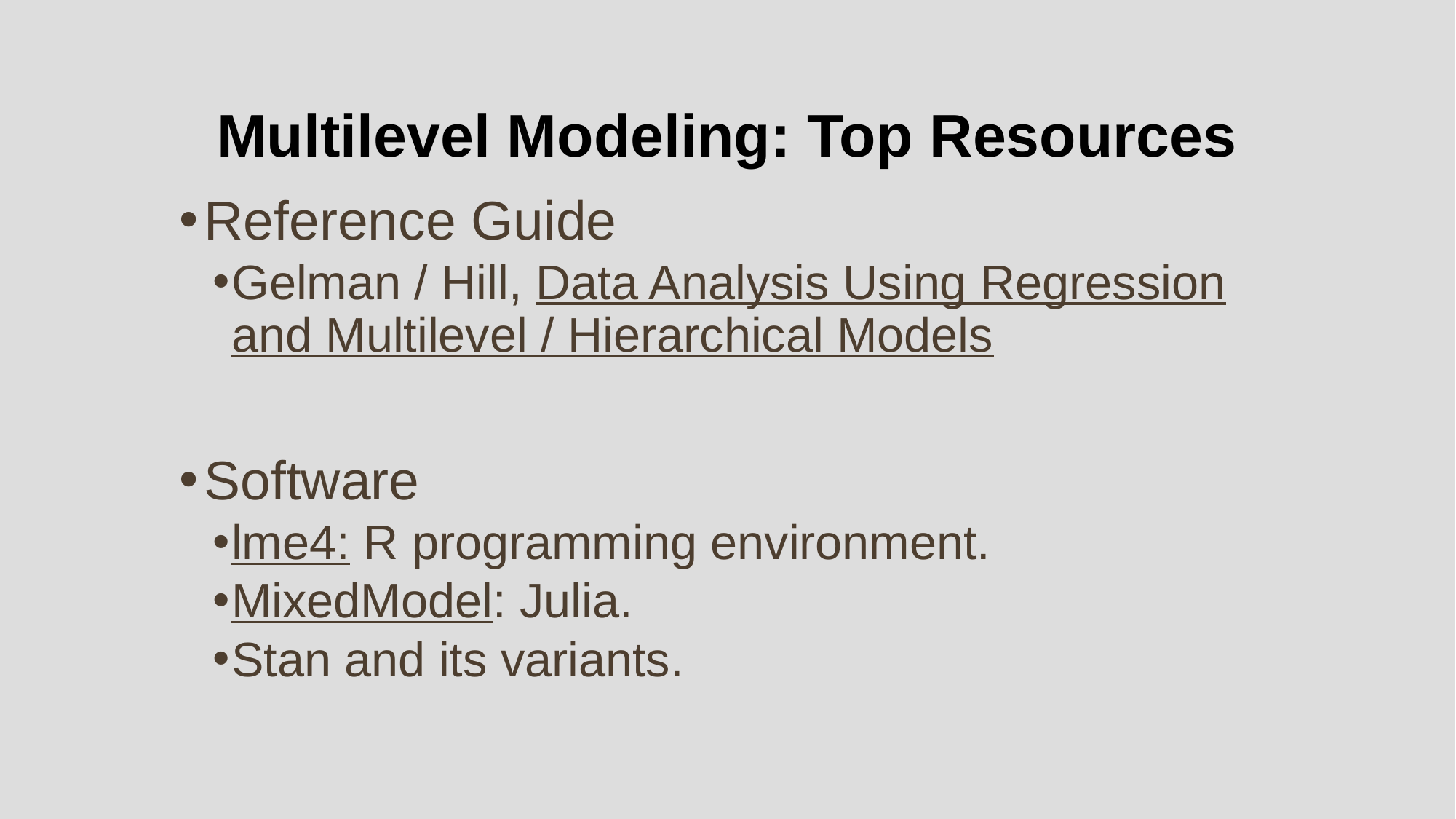

# Multilevel Modeling: Top Resources
Reference Guide
Gelman / Hill, Data Analysis Using Regression and Multilevel / Hierarchical Models

Software
lme4: R programming environment.
MixedModel: Julia.
Stan and its variants.